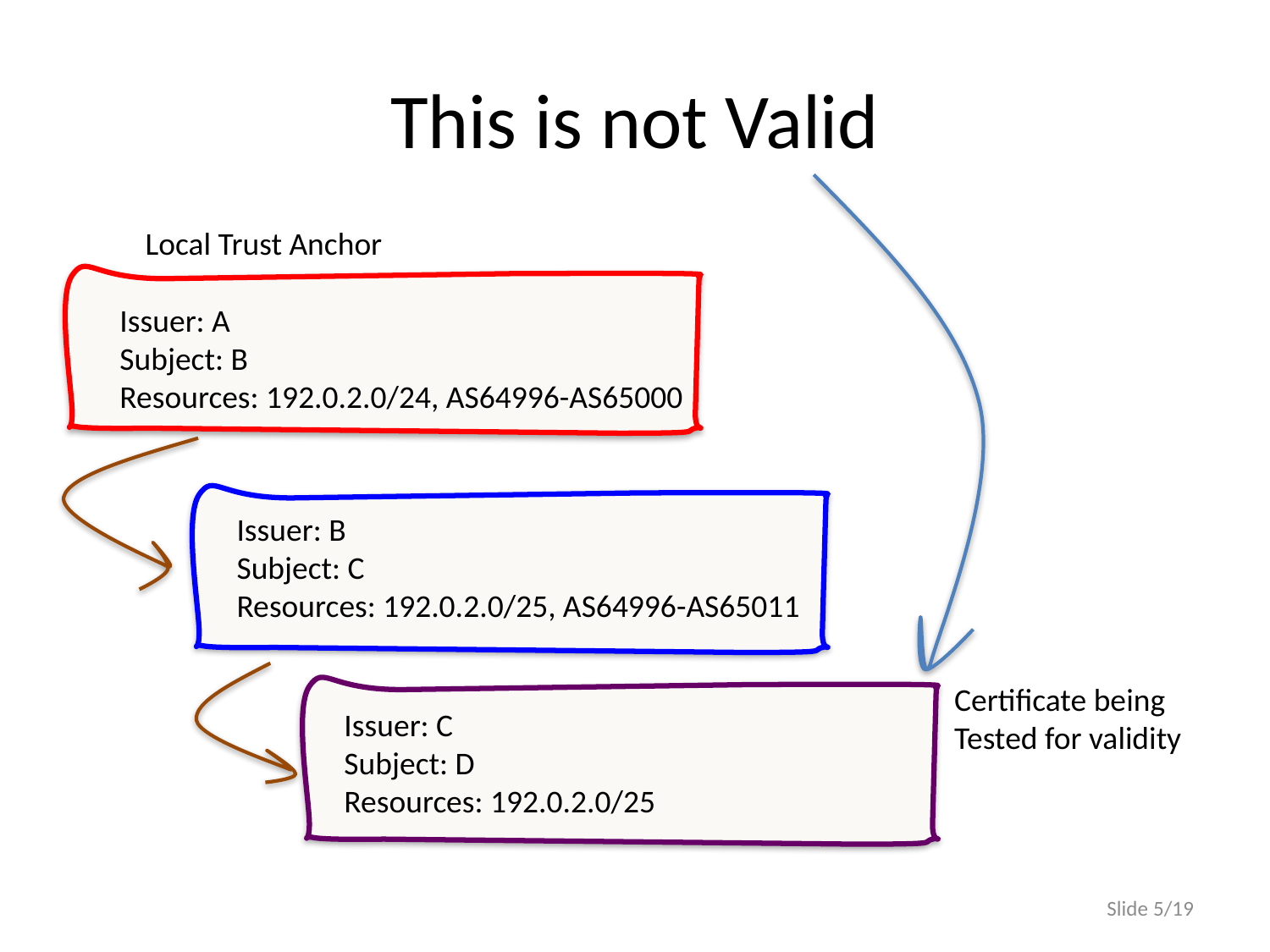

# This is not Valid

Local Trust Anchor

Issuer: A
Subject: B
Resources: 192.0.2.0/24, AS64996-AS65000

Issuer: B
Subject: C
Resources: 192.0.2.0/25, AS64996-AS65011

Certificate being
Tested for validity

Issuer: C
Subject: D
Resources: 192.0.2.0/25
Slide 5/19